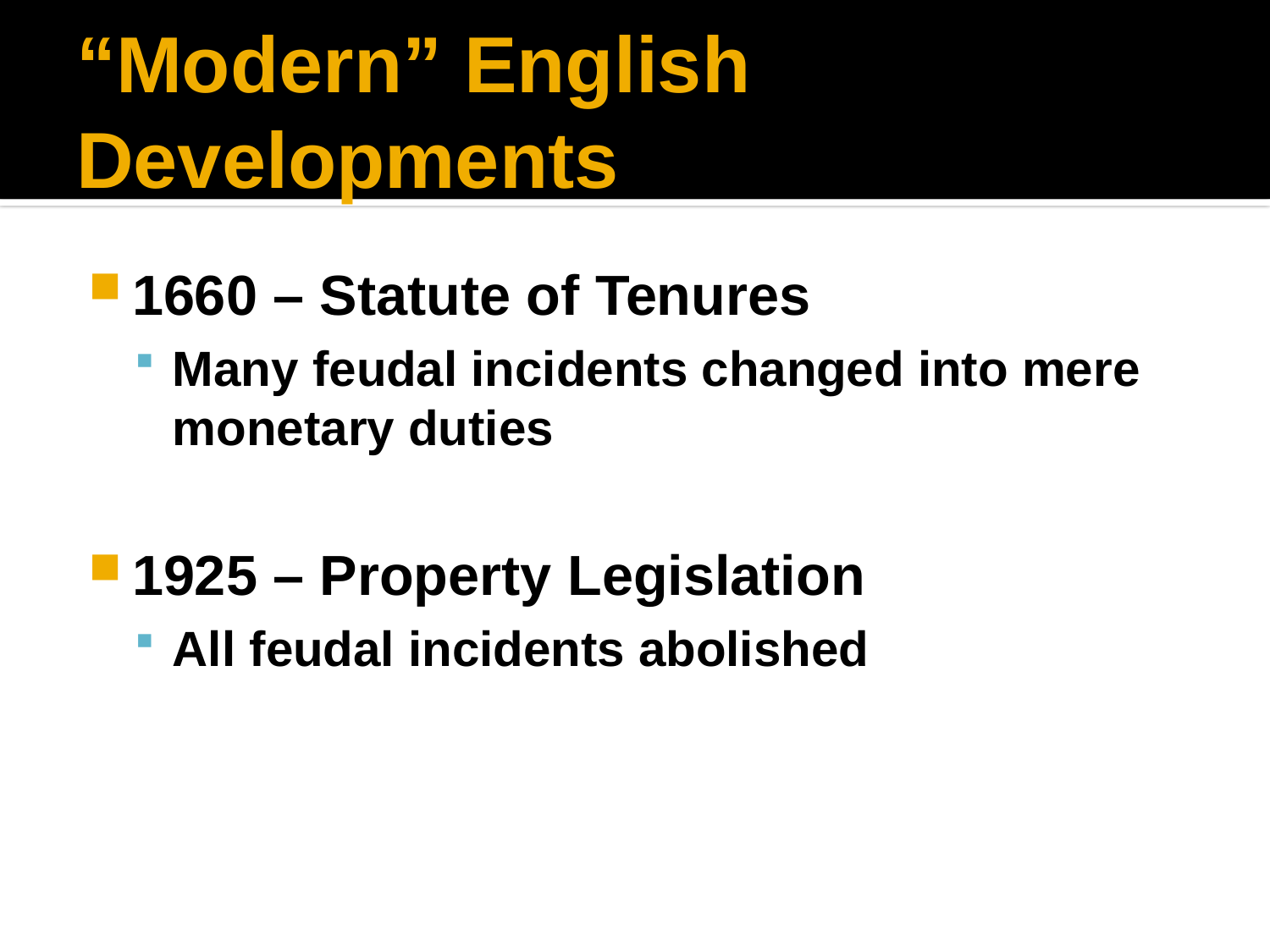

# “Modern” English Developments
1660 – Statute of Tenures
Many feudal incidents changed into mere monetary duties

1925 – Property Legislation
All feudal incidents abolished